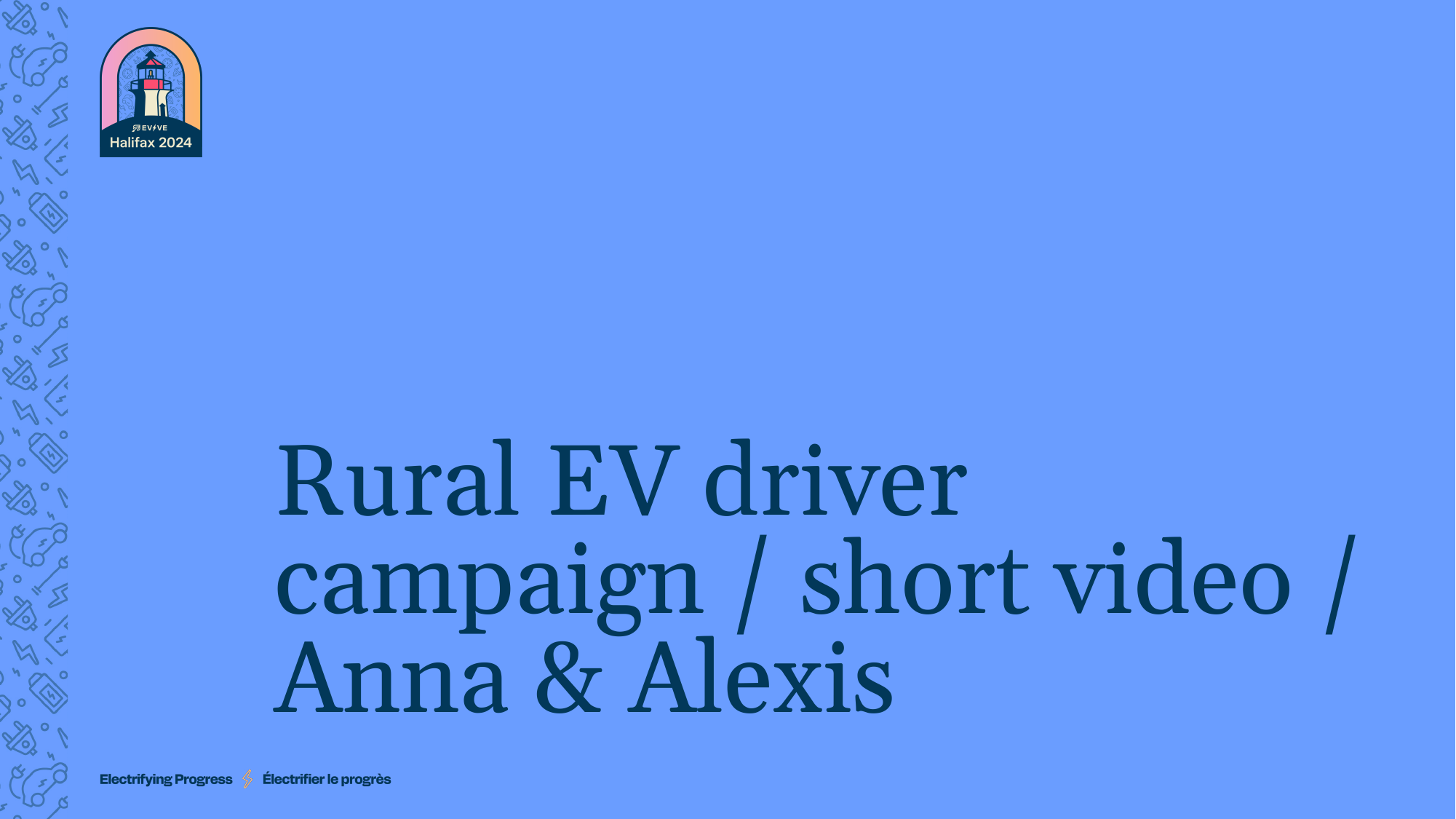

# Rural EV driver campaign / short video / Anna & Alexis